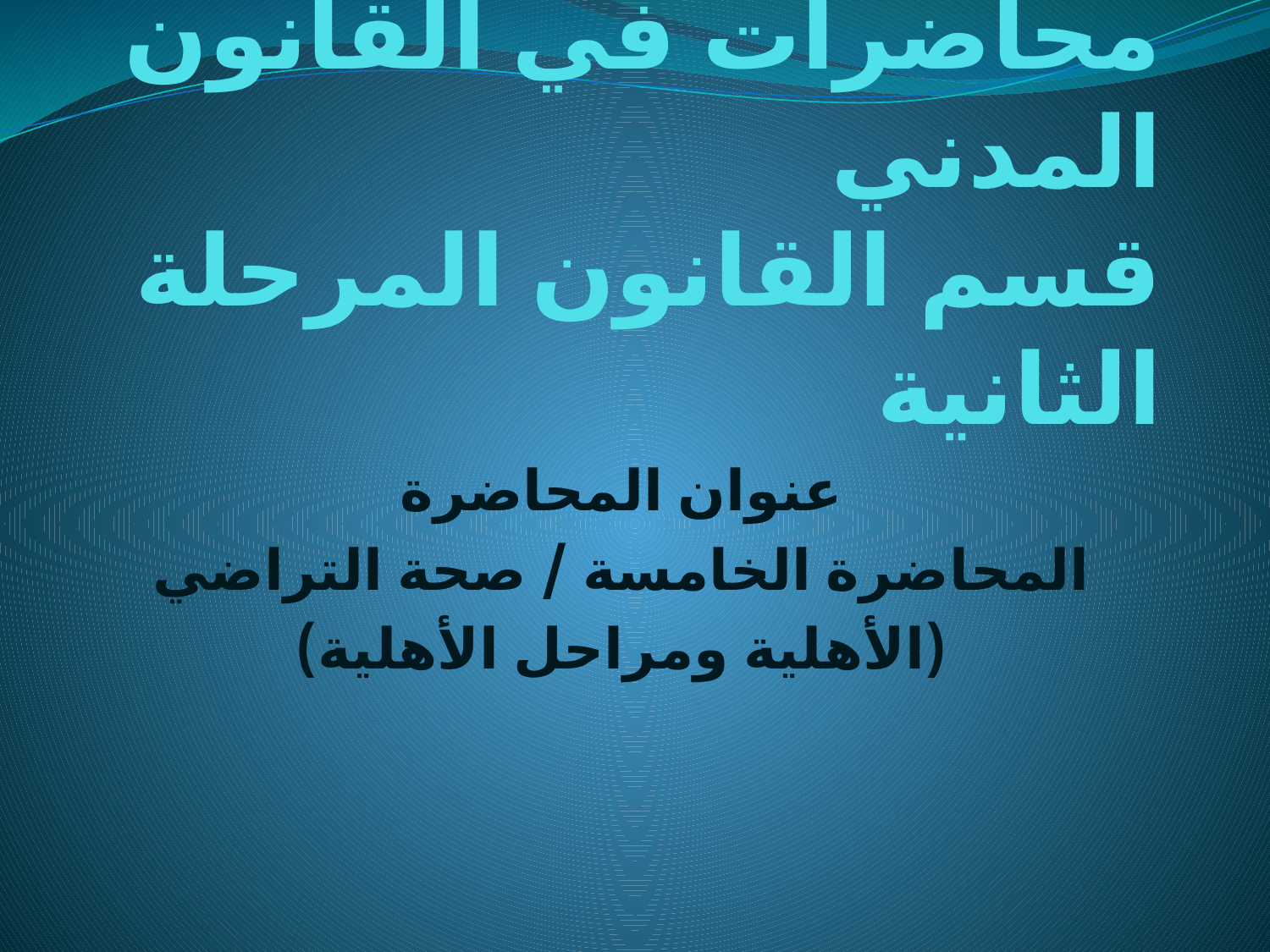

# محاضرات في القانون المدني قسم القانون المرحلة الثانية
عنوان المحاضرة
المحاضرة الخامسة / صحة التراضي
(الأهلية ومراحل الأهلية)